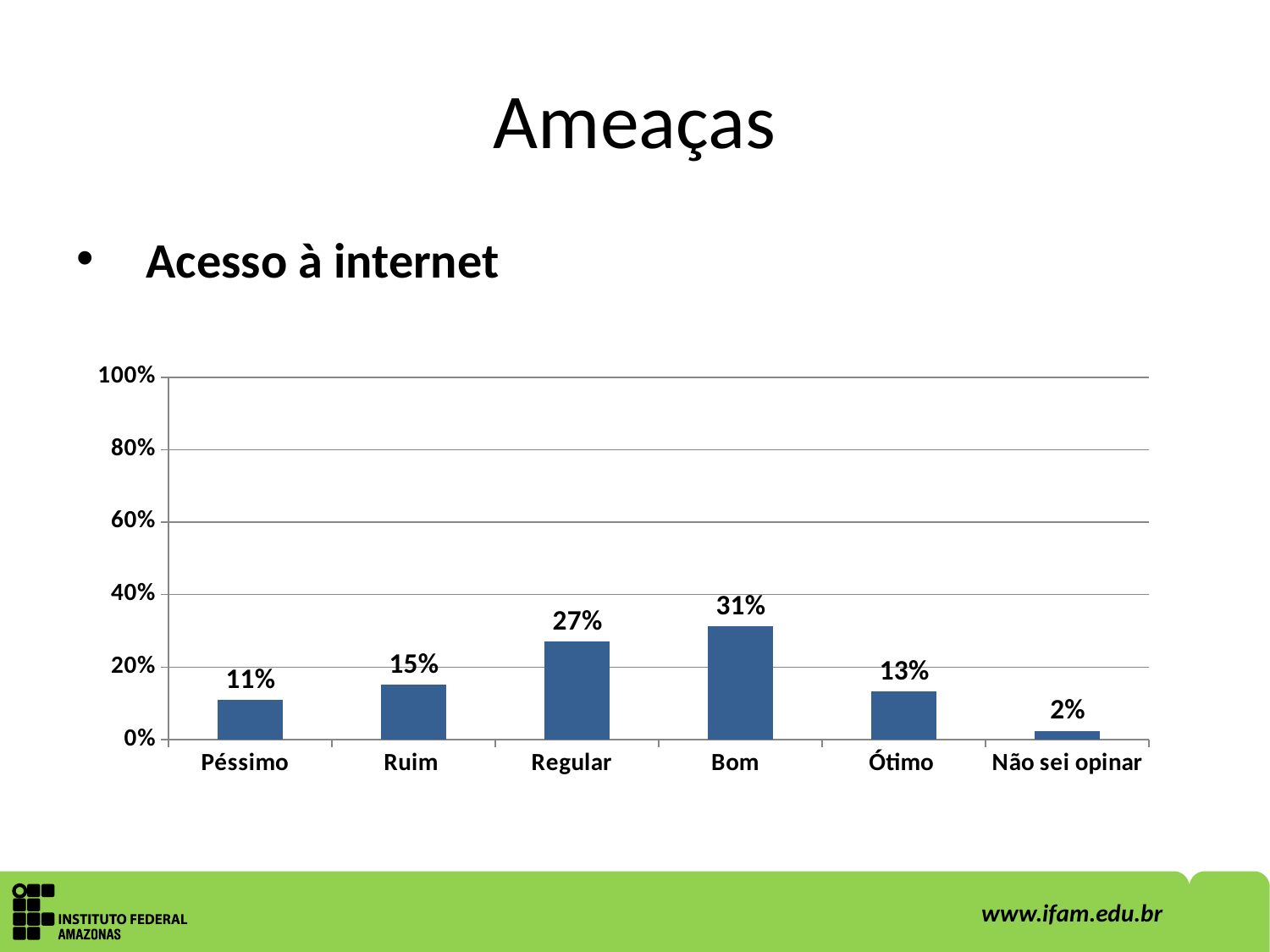

# Ameaças
  Acesso à internet

### Chart

| Category |  |
|---|---|
| Péssimo   | 0.10843373493975904 |
|  Ruim   | 0.15060240963855423 |
| Regular   | 0.2710843373493976 |
| Bom   | 0.3132530120481928 |
| Ótimo  | 0.13253012048192772 |
| Não sei opinar  | 0.024096385542168676 |
2

www.ifam.edu.br